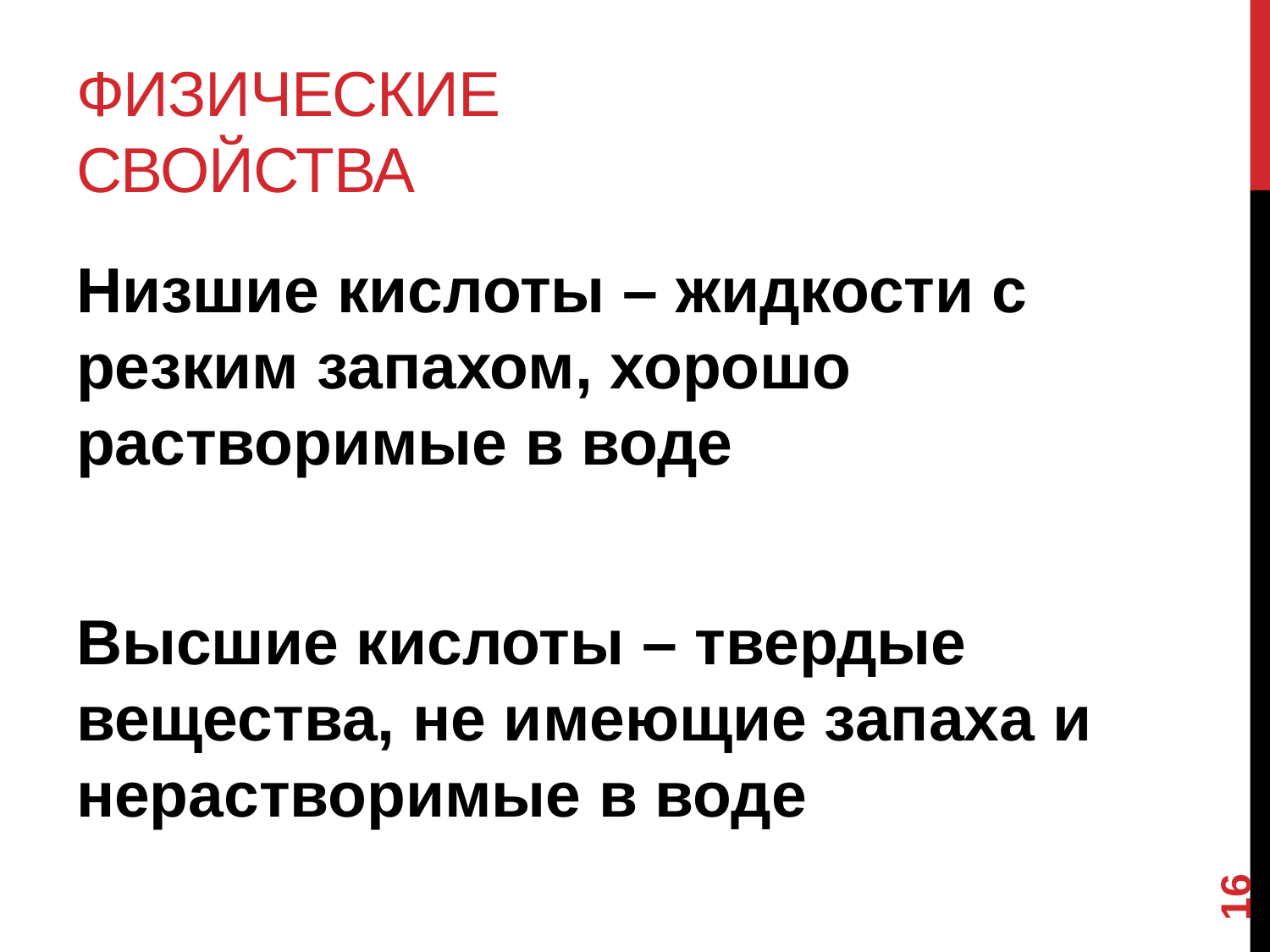

# Физические свойства
Низшие кислоты – жидкости с резким запахом, хорошо растворимые в воде

Высшие кислоты – твердые вещества, не имеющие запаха и нерастворимые в воде

16